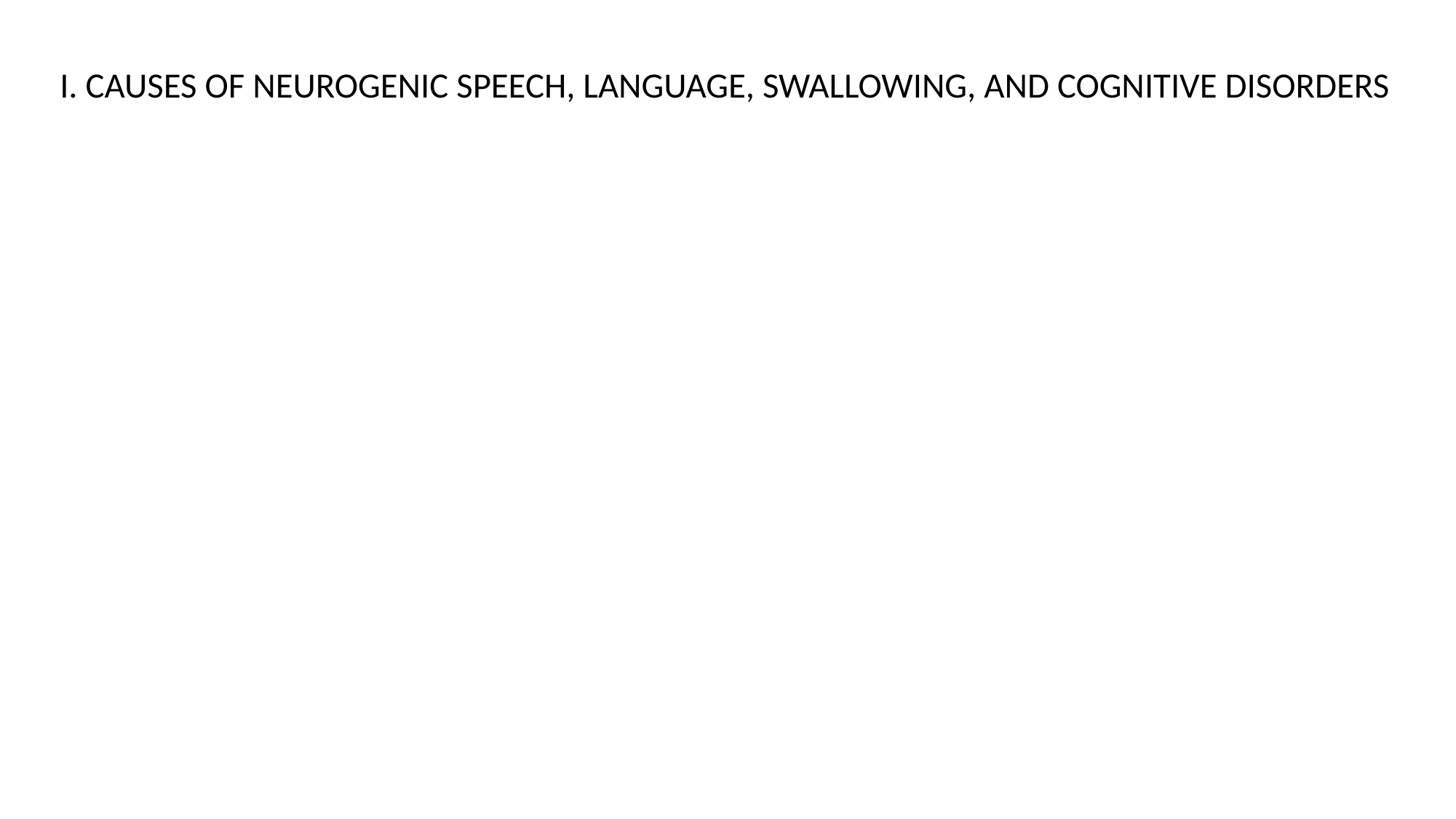

# I. CAUSES OF NEUROGENIC SPEECH, LANGUAGE, SWALLOWING, AND COGNITIVE DISORDERS